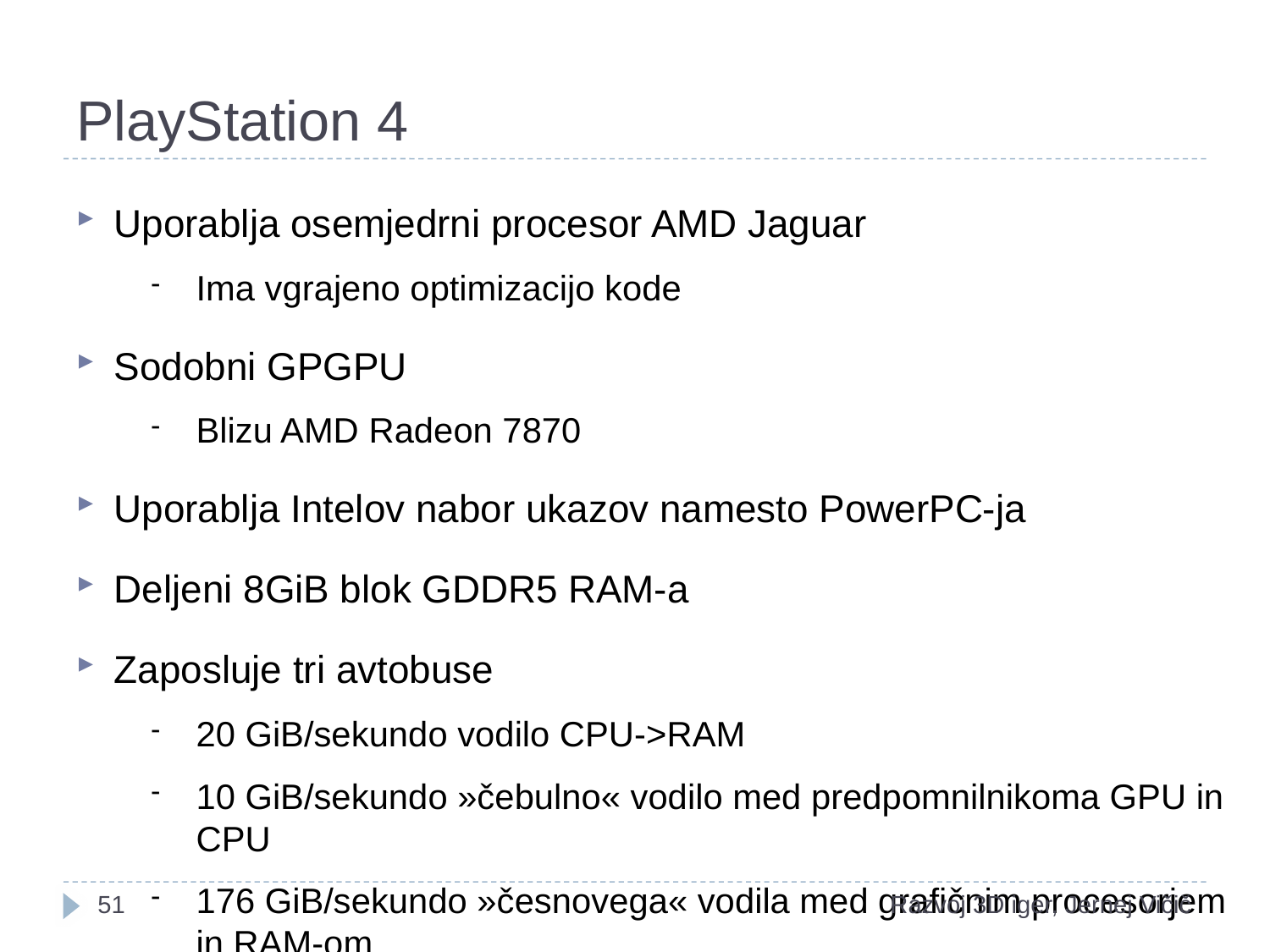

# PlayStation 4
Uporablja osemjedrni procesor AMD Jaguar
Ima vgrajeno optimizacijo kode
Sodobni GPGPU
Blizu AMD Radeon 7870
Uporablja Intelov nabor ukazov namesto PowerPC-ja
Deljeni 8GiB blok GDDR5 RAM-a
Zaposluje tri avtobuse
20 GiB/sekundo vodilo CPU->RAM
10 GiB/sekundo »čebulno« vodilo med predpomnilnikoma GPU in CPU
176 GiB/sekundo »česnovega« vodila med grafičnim procesorjem in RAM-om
51
Razvoj 3D iger, Jernej Vičič